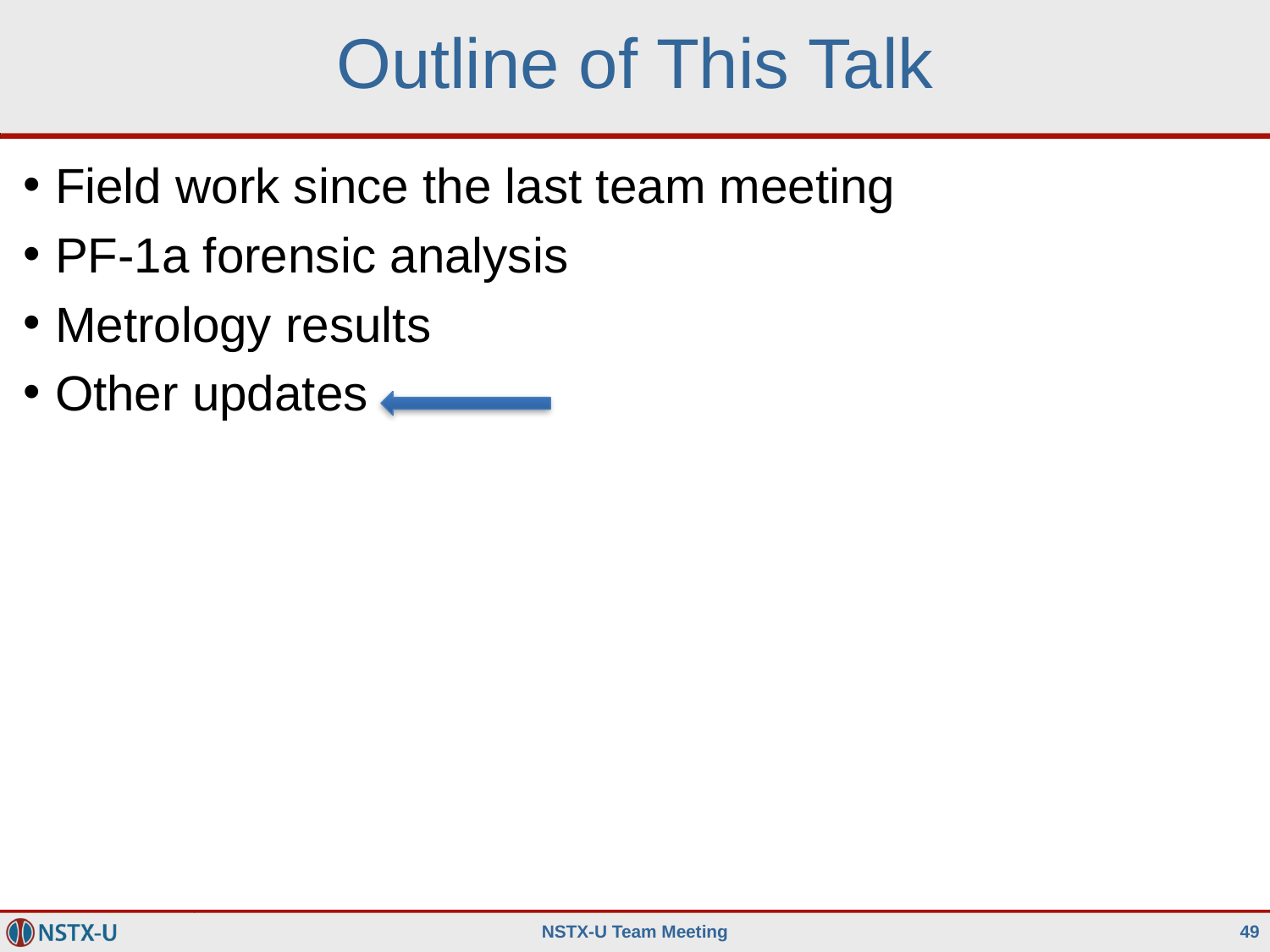

# Outline of This Talk
Field work since the last team meeting
PF-1a forensic analysis
Metrology results
Other updates